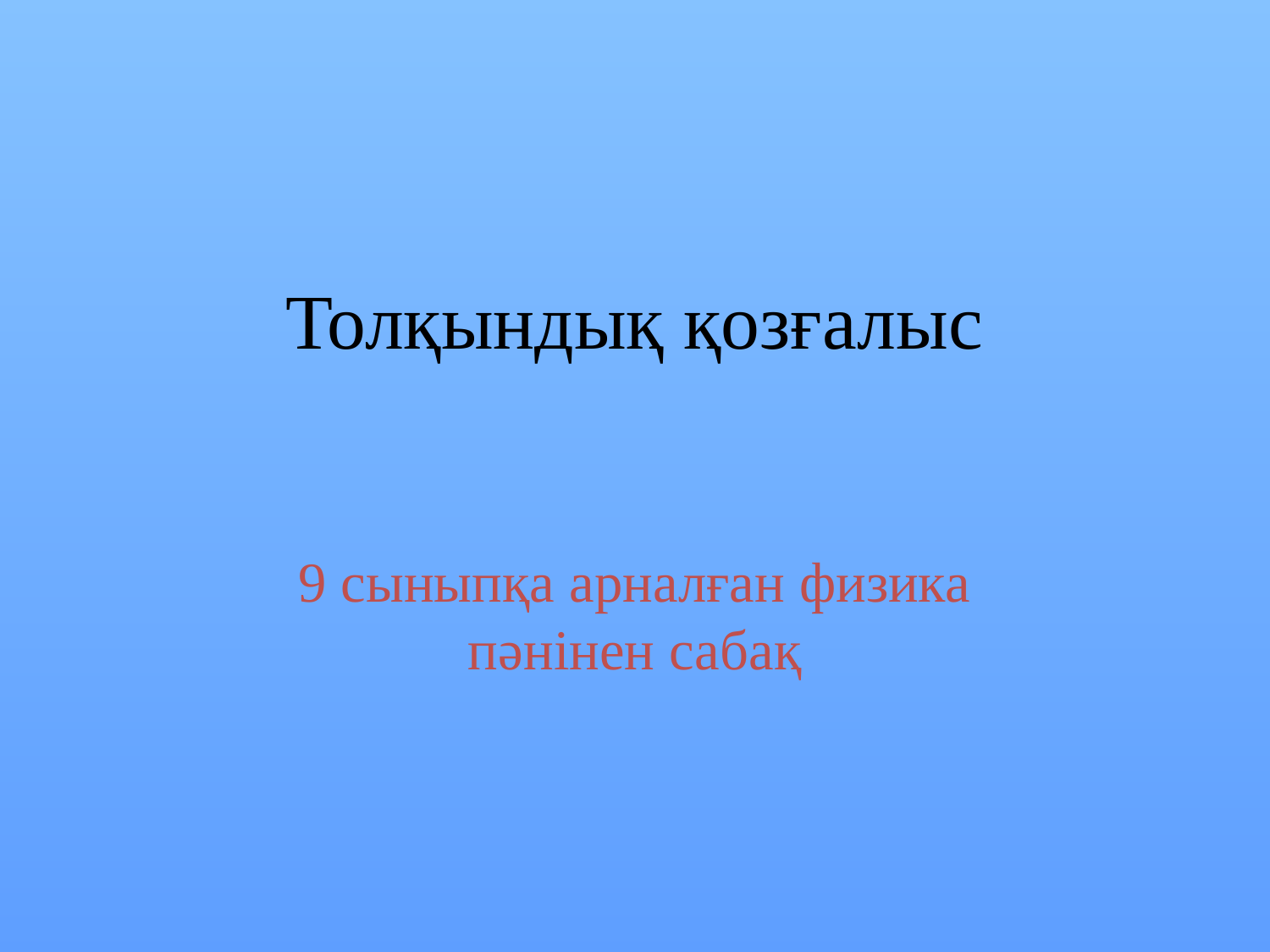

# Толқындық қозғалыс
9 сыныпқа арналған физика пәнінен сабақ